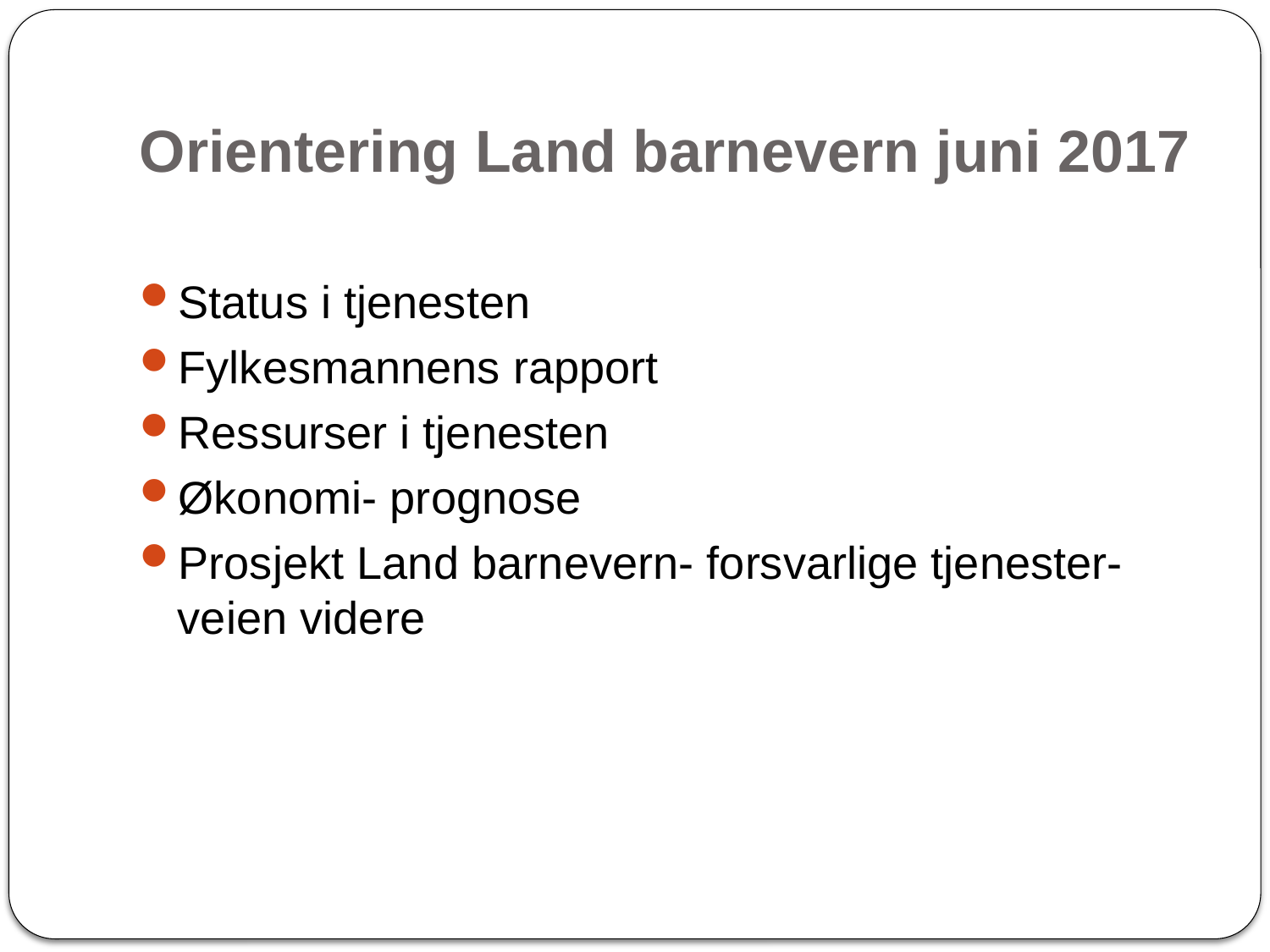

# Orientering Land barnevern juni 2017

Status i tjenesten
Fylkesmannens rapport
Ressurser i tjenesten
Økonomi- prognose
Prosjekt Land barnevern- forsvarlige tjenester- veien videre